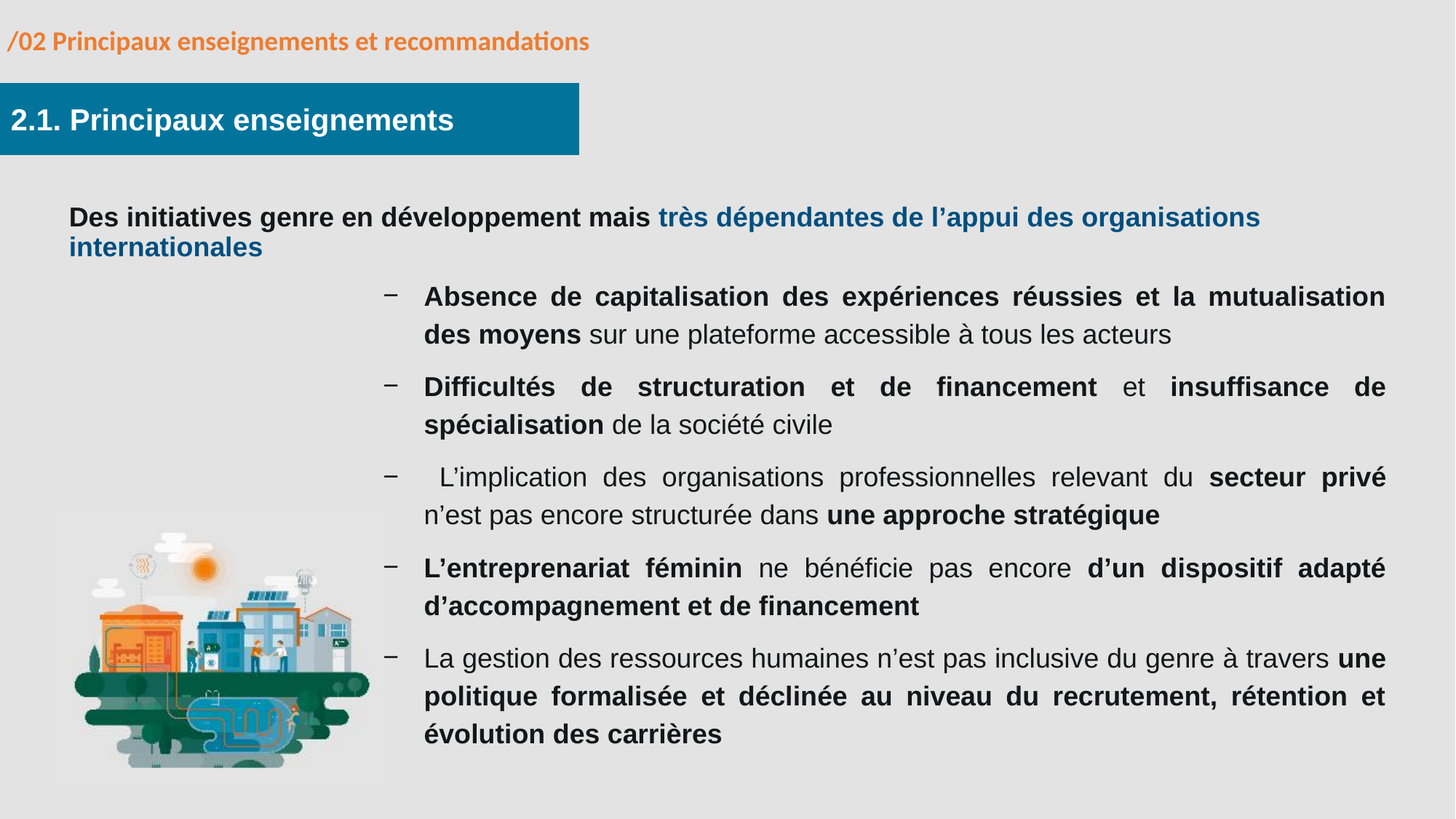

/02 Principaux enseignements et recommandations
2.1. Principaux enseignements
Des initiatives genre en développement mais très dépendantes de l’appui des organisations internationales
Absence de capitalisation des expériences réussies et la mutualisation des moyens sur une plateforme accessible à tous les acteurs
Difficultés de structuration et de financement et insuffisance de spécialisation de la société civile
 L’implication des organisations professionnelles relevant du secteur privé n’est pas encore structurée dans une approche stratégique
L’entreprenariat féminin ne bénéficie pas encore d’un dispositif adapté d’accompagnement et de financement
La gestion des ressources humaines n’est pas inclusive du genre à travers une politique formalisée et déclinée au niveau du recrutement, rétention et évolution des carrières